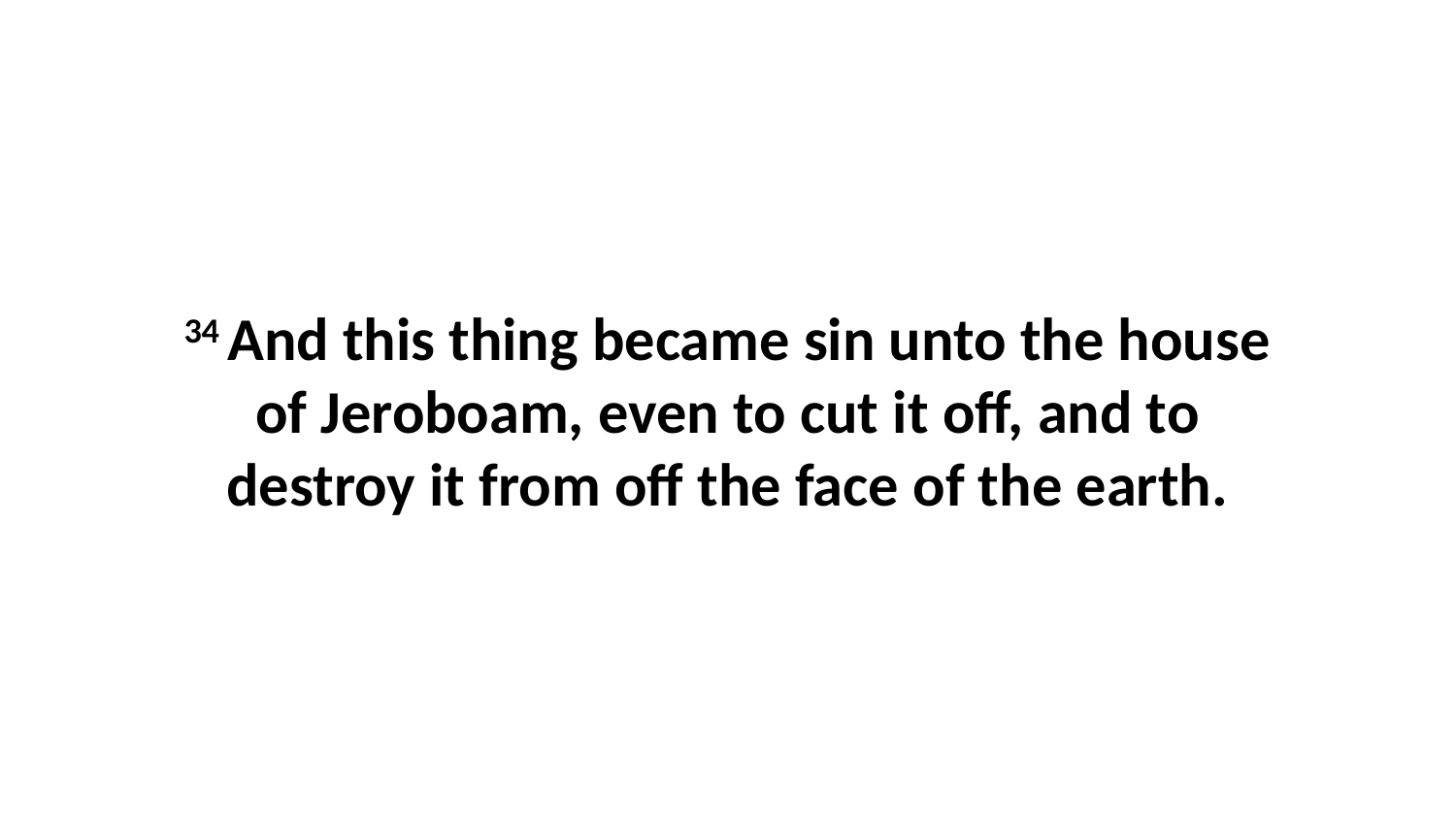

34 And this thing became sin unto the house of Jeroboam, even to cut it off, and to destroy it from off the face of the earth.